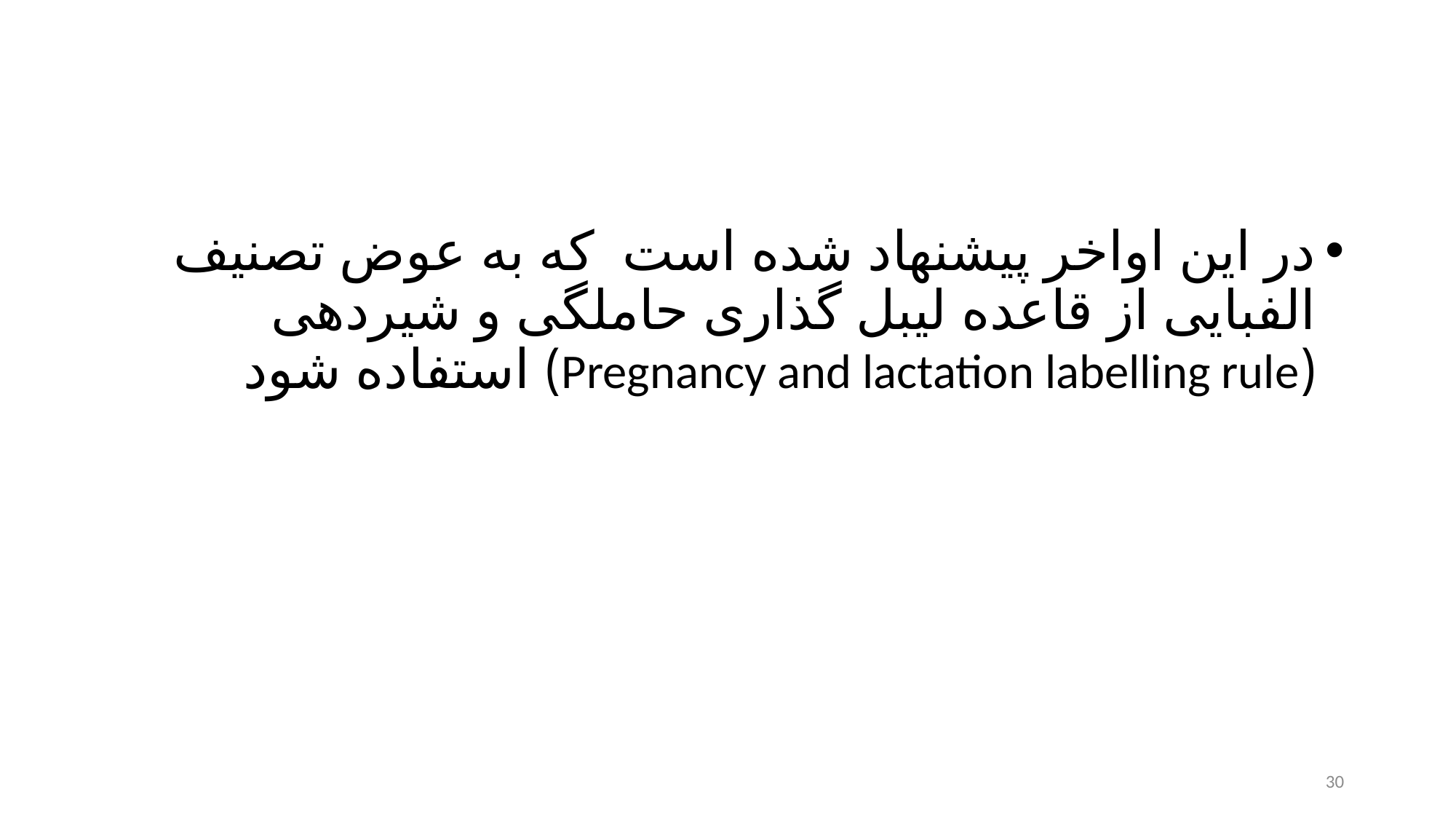

#
در این اواخر پیشنهاد شده است  که به عوض تصنیف الفبایی از قاعده لیبل گذاری حاملگی و شیردهی (Pregnancy and lactation labelling rule)‌ استفاده شود

30